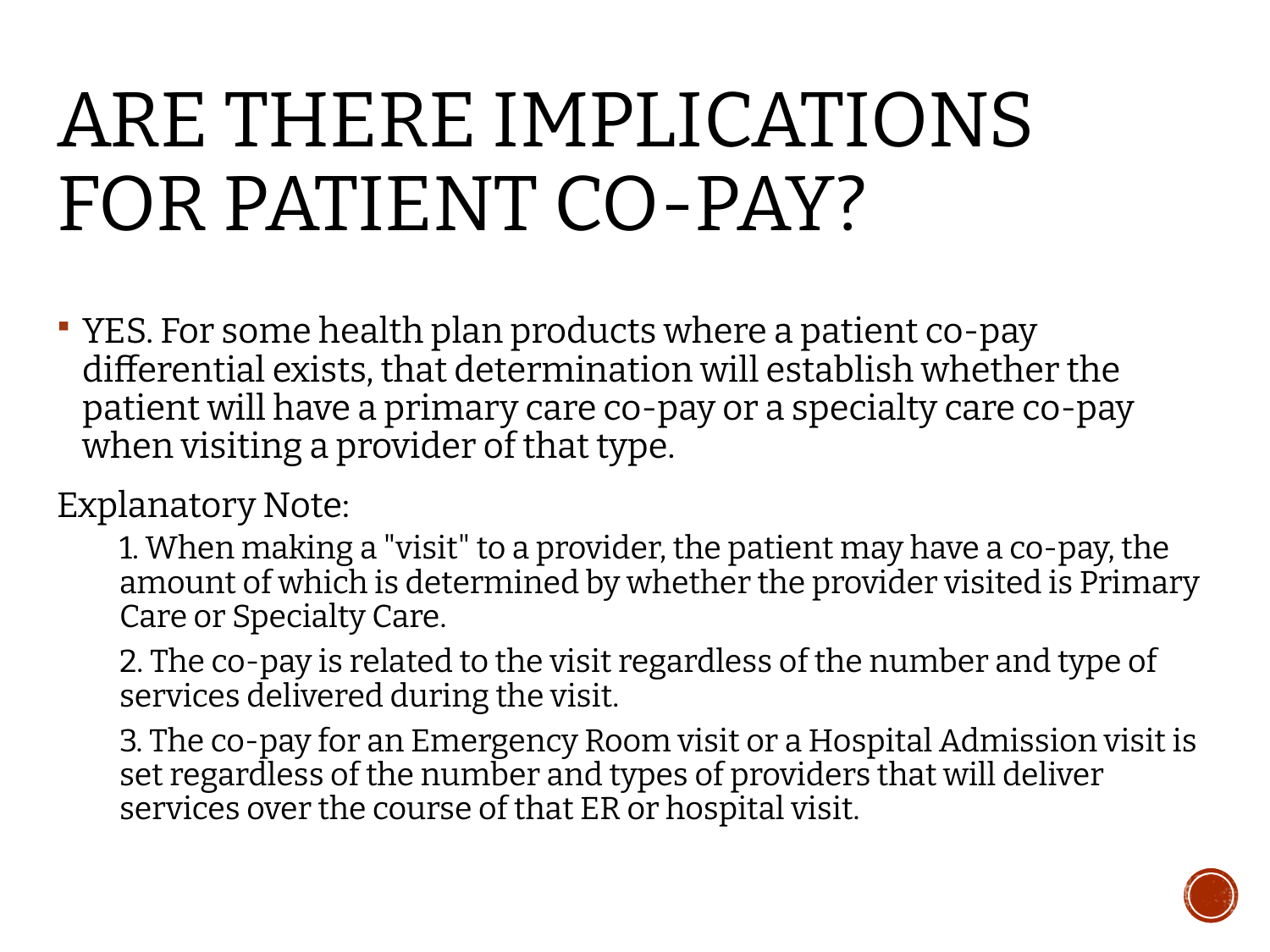

# Are there implications for patient co-pay?
YES. For some health plan products where a patient co-pay differential exists, that determination will establish whether the patient will have a primary care co-pay or a specialty care co-pay when visiting a provider of that type.
Explanatory Note:
1. When making a "visit" to a provider, the patient may have a co-pay, the amount of which is determined by whether the provider visited is Primary Care or Specialty Care.
2. The co-pay is related to the visit regardless of the number and type of services delivered during the visit.
3. The co-pay for an Emergency Room visit or a Hospital Admission visit is set regardless of the number and types of providers that will deliver services over the course of that ER or hospital visit.